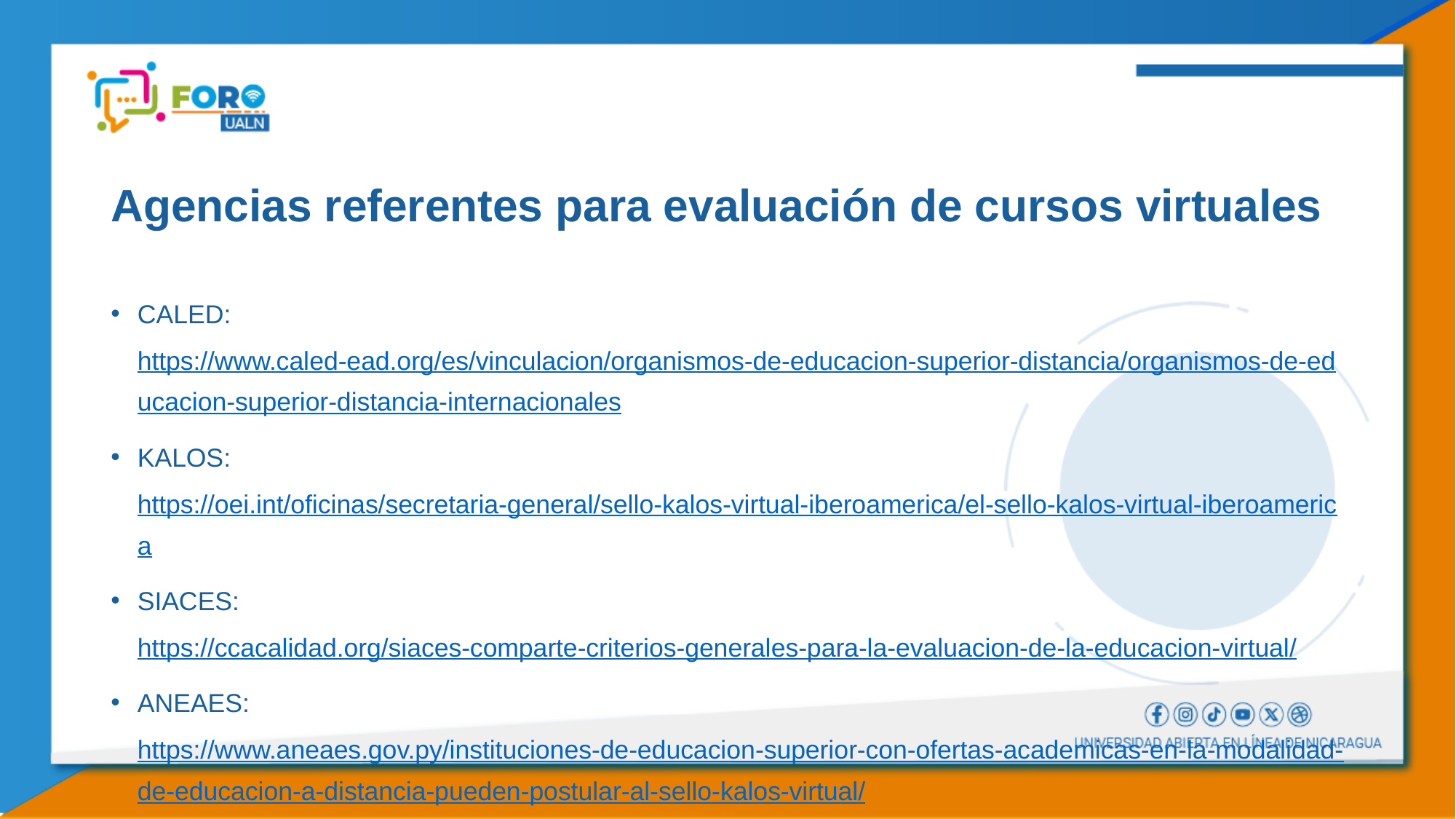

# Agencias referentes para evaluación de cursos virtuales
CALED: https://www.caled-ead.org/es/vinculacion/organismos-de-educacion-superior-distancia/organismos-de-educacion-superior-distancia-internacionales
KALOS: https://oei.int/oficinas/secretaria-general/sello-kalos-virtual-iberoamerica/el-sello-kalos-virtual-iberoamerica
SIACES: https://ccacalidad.org/siaces-comparte-criterios-generales-para-la-evaluacion-de-la-educacion-virtual/
ANEAES: https://www.aneaes.gov.py/instituciones-de-educacion-superior-con-ofertas-academicas-en-la-modalidad-de-educacion-a-distancia-pueden-postular-al-sello-kalos-virtual/